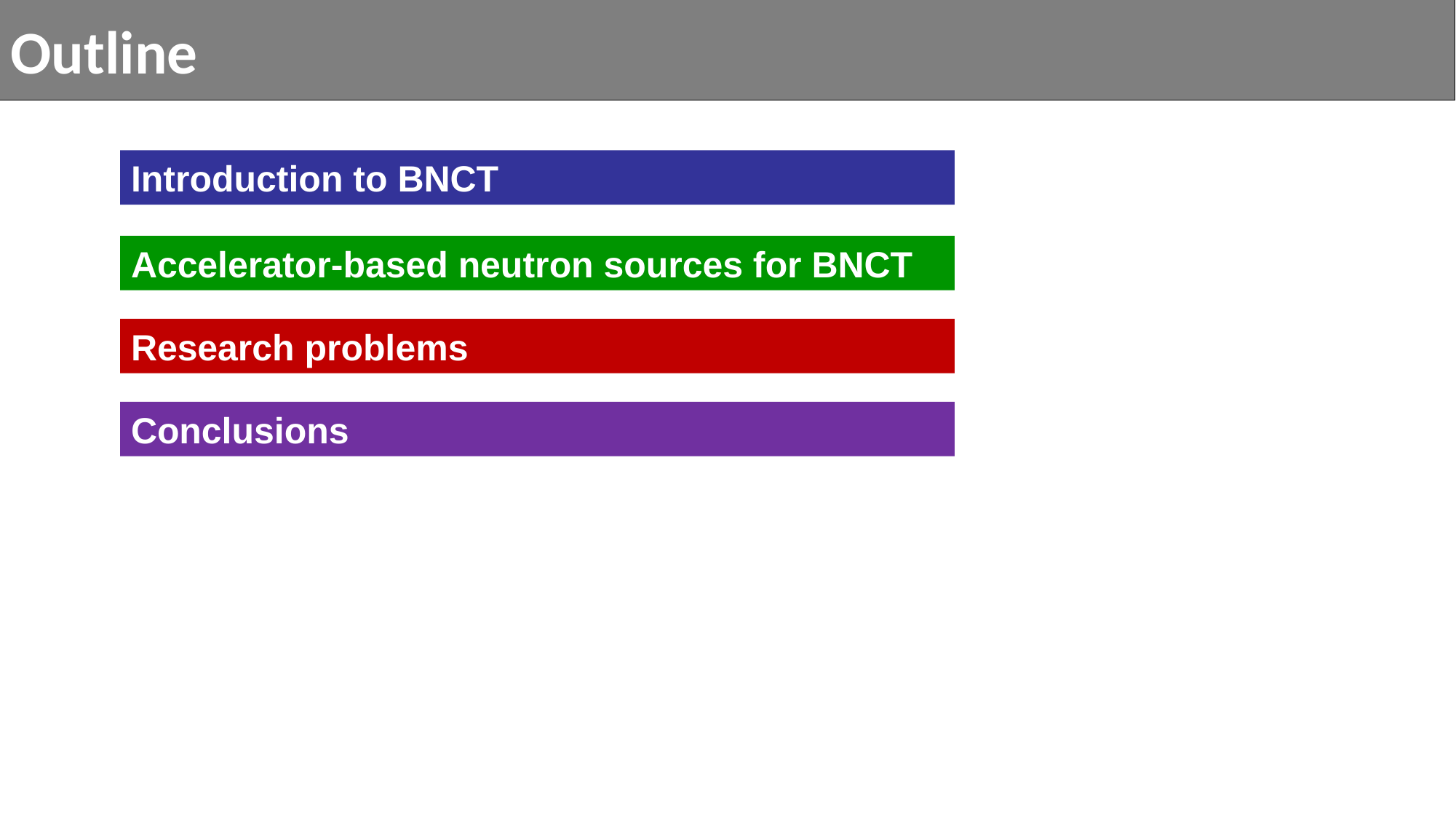

Outline
Introduction to BNCT
Accelerator-based neutron sources for BNCT
Research problems
Conclusions